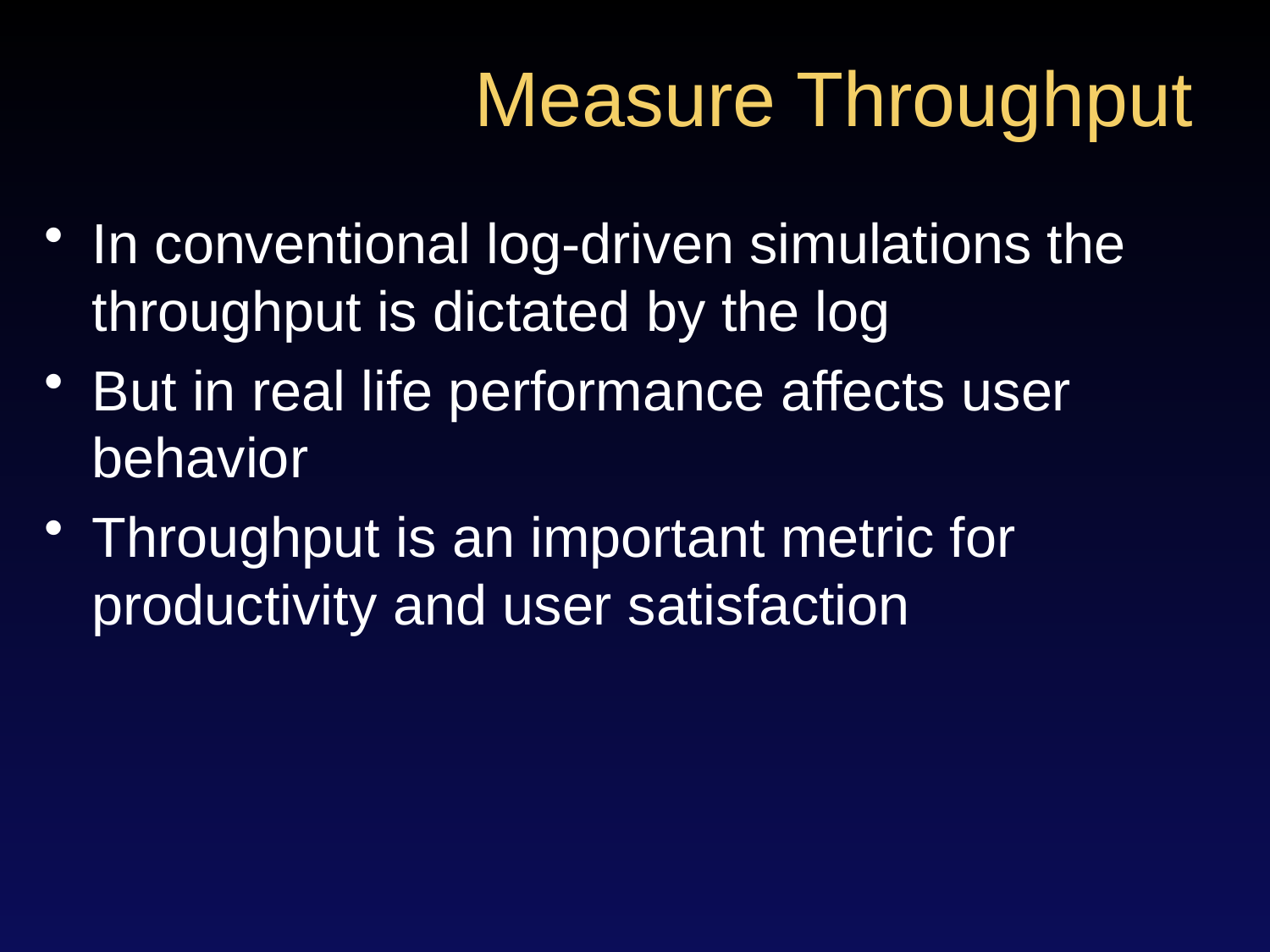

# Measure Throughput
In conventional log-driven simulations the throughput is dictated by the log
But in real life performance affects user behavior
Throughput is an important metric for productivity and user satisfaction